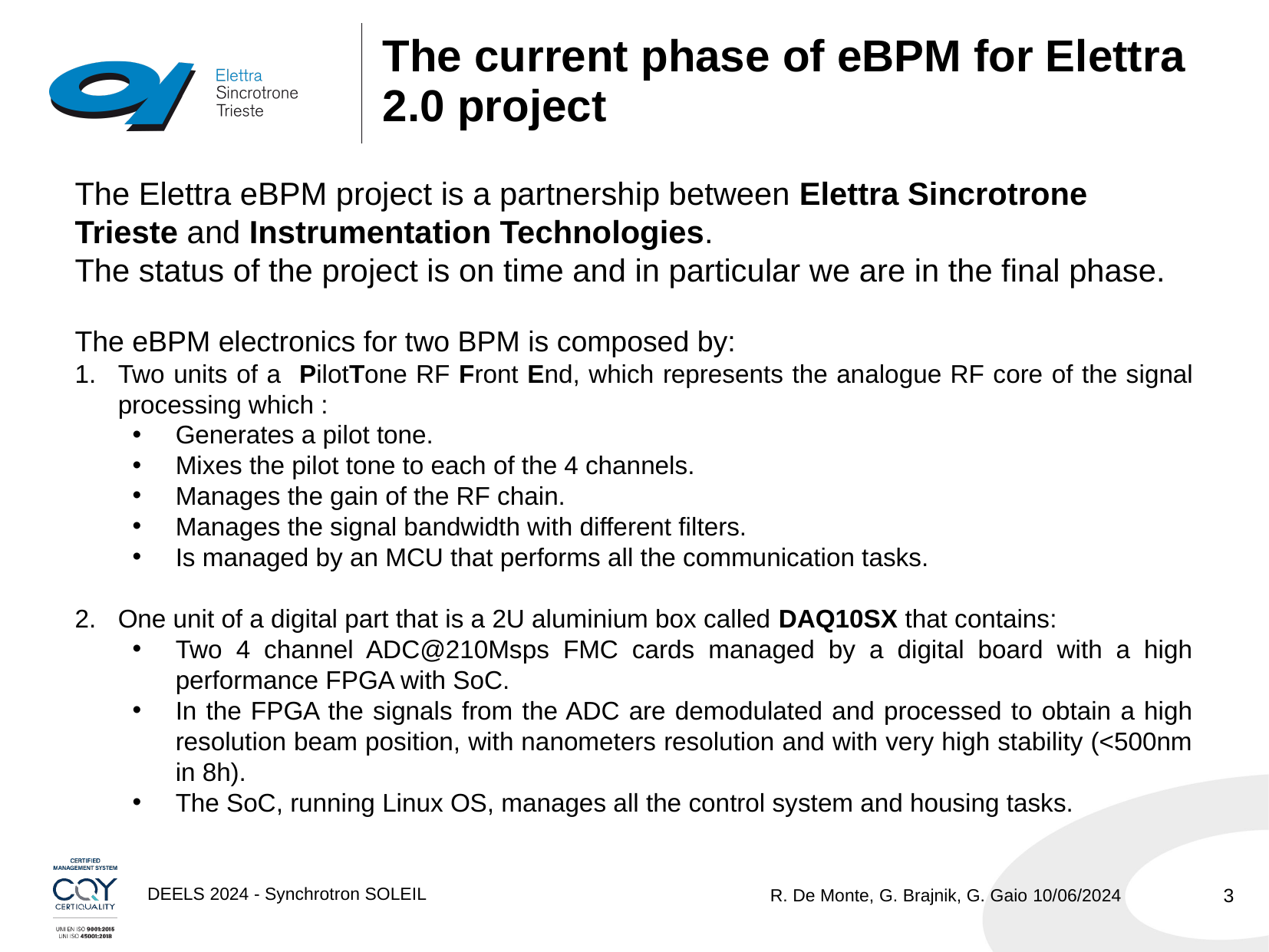

# The current phase of eBPM for Elettra 2.0 project
The Elettra eBPM project is a partnership between Elettra Sincrotrone Trieste and Instrumentation Technologies.
The status of the project is on time and in particular we are in the final phase.

The eBPM electronics for two BPM is composed by:
Two units of a  PilotTone RF Front End, which represents the analogue RF core of the signal processing which :
Generates a pilot tone.
Mixes the pilot tone to each of the 4 channels.
Manages the gain of the RF chain.
Manages the signal bandwidth with different filters.
Is managed by an MCU that performs all the communication tasks.

One unit of a digital part that is a 2U aluminium box called DAQ10SX that contains:
Two 4 channel ADC@210Msps FMC cards managed by a digital board with a high performance FPGA with SoC.
In the FPGA the signals from the ADC are demodulated and processed to obtain a high resolution beam position, with nanometers resolution and with very high stability (<500nm in 8h).
The SoC, running Linux OS, manages all the control system and housing tasks.

3